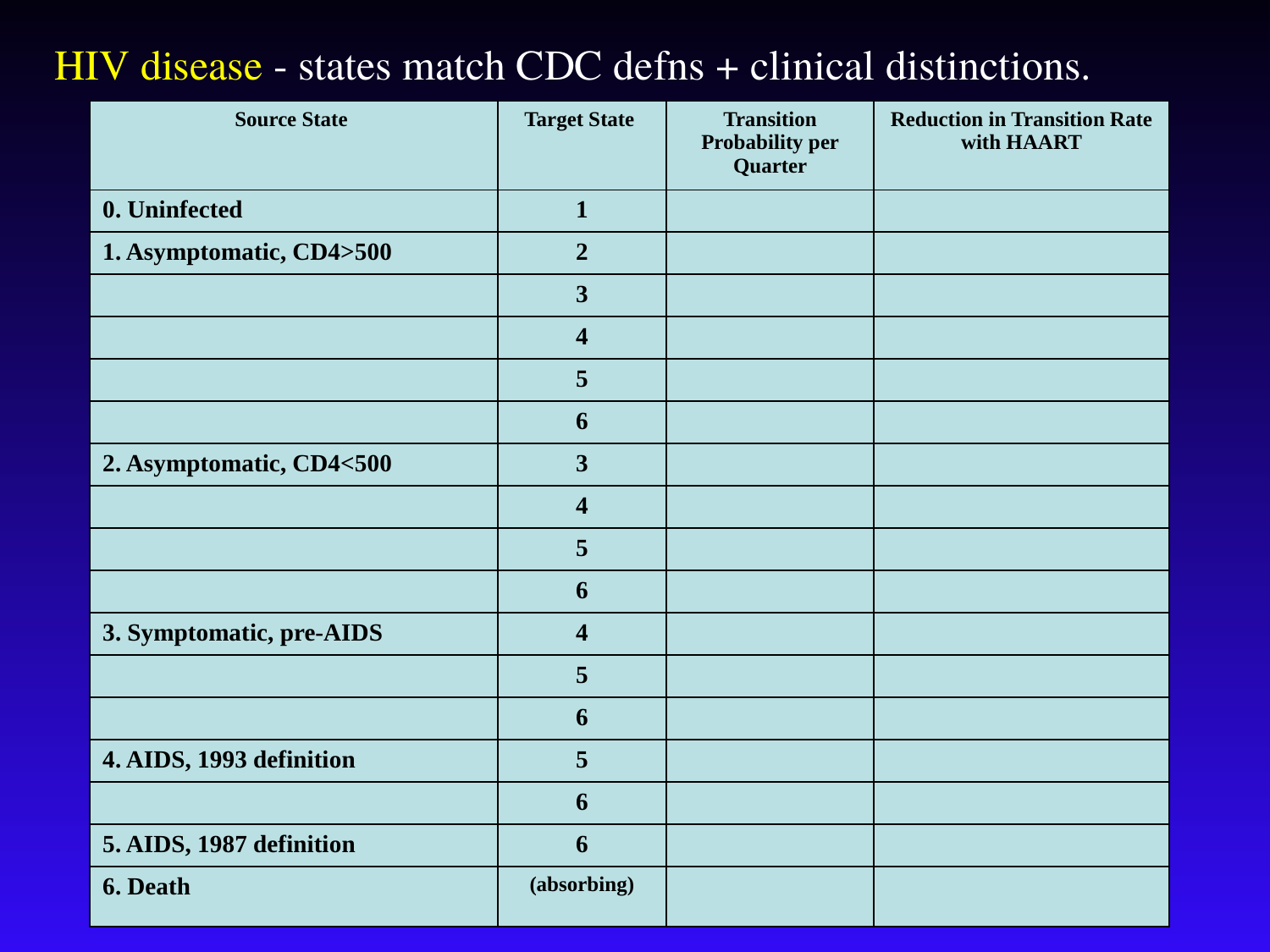

HIV disease - states match CDC defns + clinical distinctions.
| Source State | Target State | Transition Probability per Quarter | Reduction in Transition Rate with HAART |
| --- | --- | --- | --- |
| 0. Uninfected | 1 |  |  |
| 1. Asymptomatic, CD4>500 | 2 |  |  |
|  | 3 |  |  |
|  | 4 |  |  |
|  | 5 |  |  |
|  | 6 |  |  |
| 2. Asymptomatic, CD4<500 | 3 |  |  |
|  | 4 |  |  |
|  | 5 |  |  |
|  | 6 |  |  |
| 3. Symptomatic, pre-AIDS | 4 |  |  |
|  | 5 |  |  |
|  | 6 |  |  |
| 4. AIDS, 1993 definition | 5 |  |  |
|  | 6 |  |  |
| 5. AIDS, 1987 definition | 6 |  |  |
| 6. Death | (absorbing) |  |  |